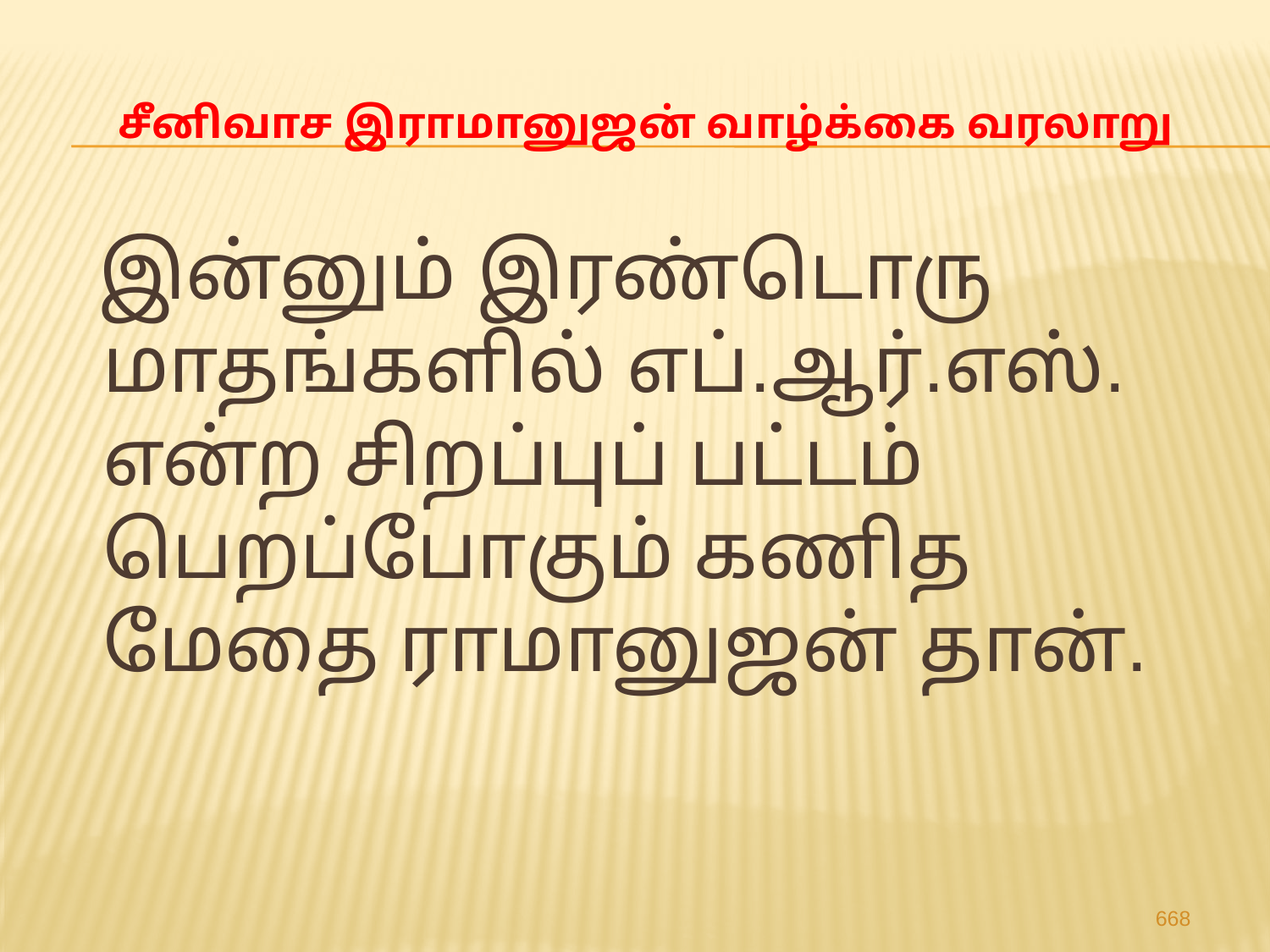

# சீனிவாச இராமானுஜன் வாழ்க்கை வரலாறு
   இன்னும் இரண்டொரு மாதங்களில் எப்.ஆர்.எஸ். என்ற சிறப்புப் பட்டம் பெறப்போகும் கணித மேதை ராமானுஜன் தான்.

668